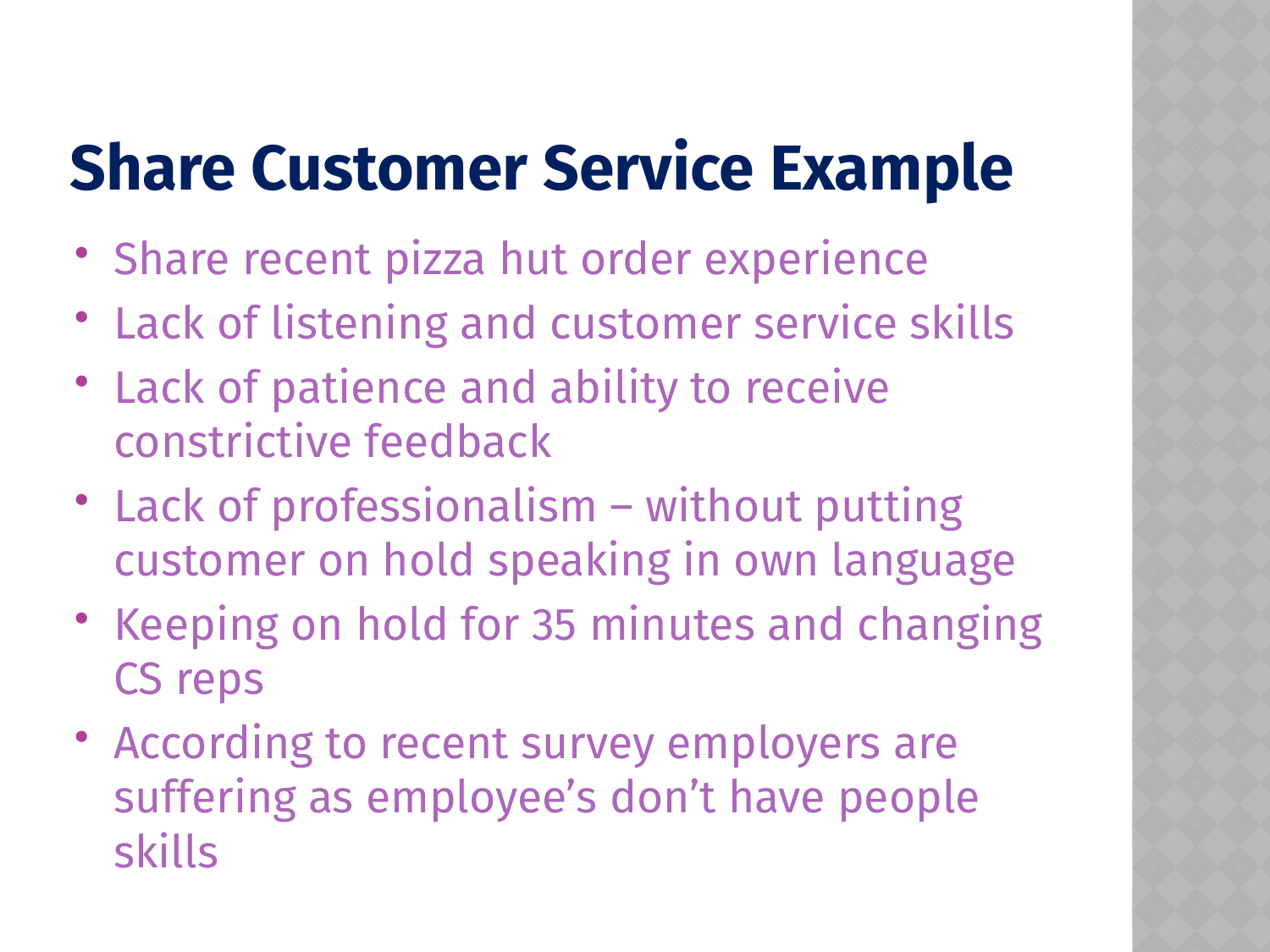

# Share Customer Service Example
Share recent pizza hut order experience
Lack of listening and customer service skills
Lack of patience and ability to receive constrictive feedback
Lack of professionalism – without putting customer on hold speaking in own language
Keeping on hold for 35 minutes and changing CS reps
According to recent survey employers are suffering as employee’s don’t have people skills